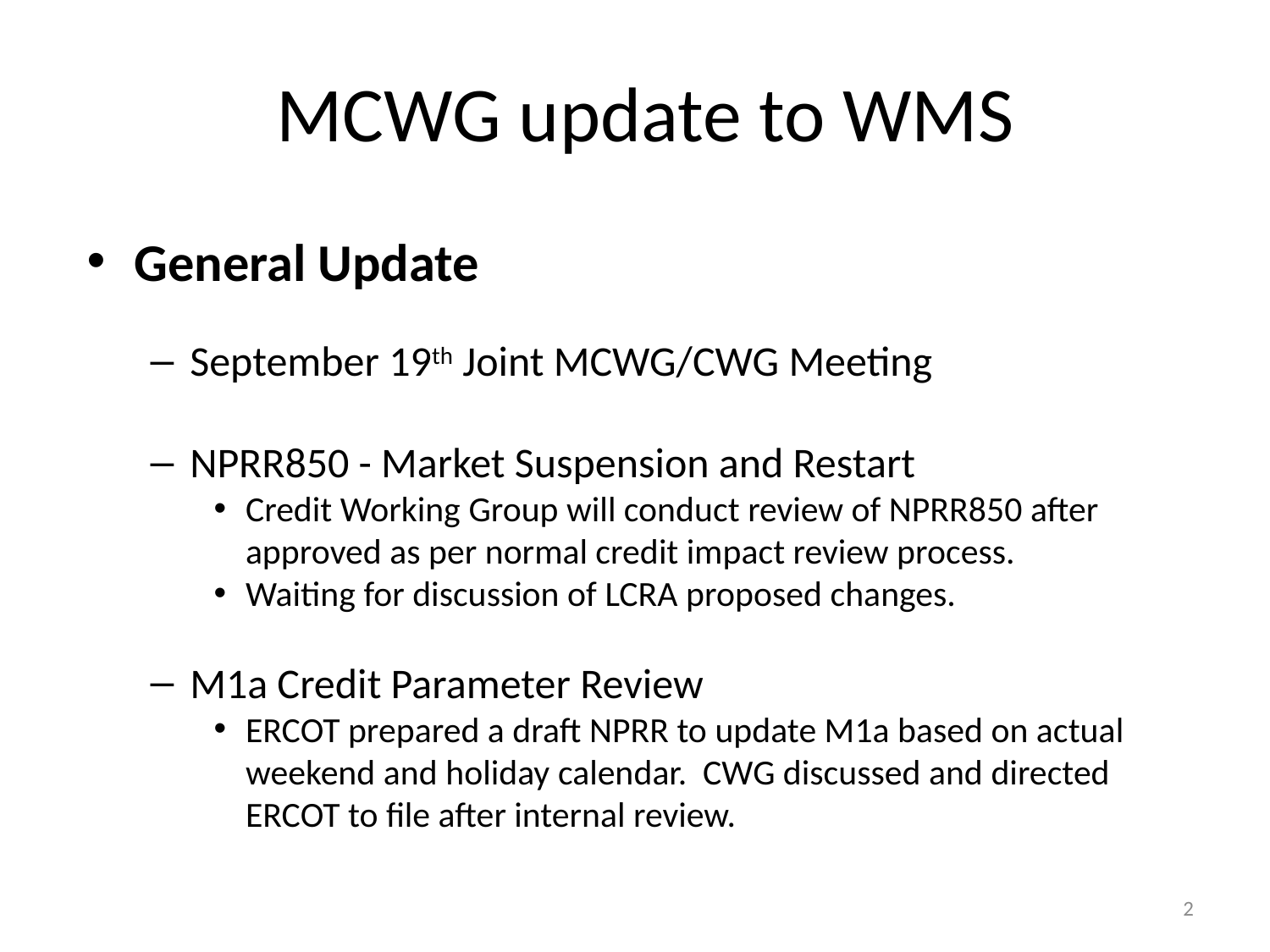

# MCWG update to WMS
General Update

September 19th Joint MCWG/CWG Meeting

NPRR850 - Market Suspension and Restart
Credit Working Group will conduct review of NPRR850 after approved as per normal credit impact review process.
Waiting for discussion of LCRA proposed changes.

M1a Credit Parameter Review
ERCOT prepared a draft NPRR to update M1a based on actual weekend and holiday calendar.  CWG discussed and directed ERCOT to file after internal review.

2